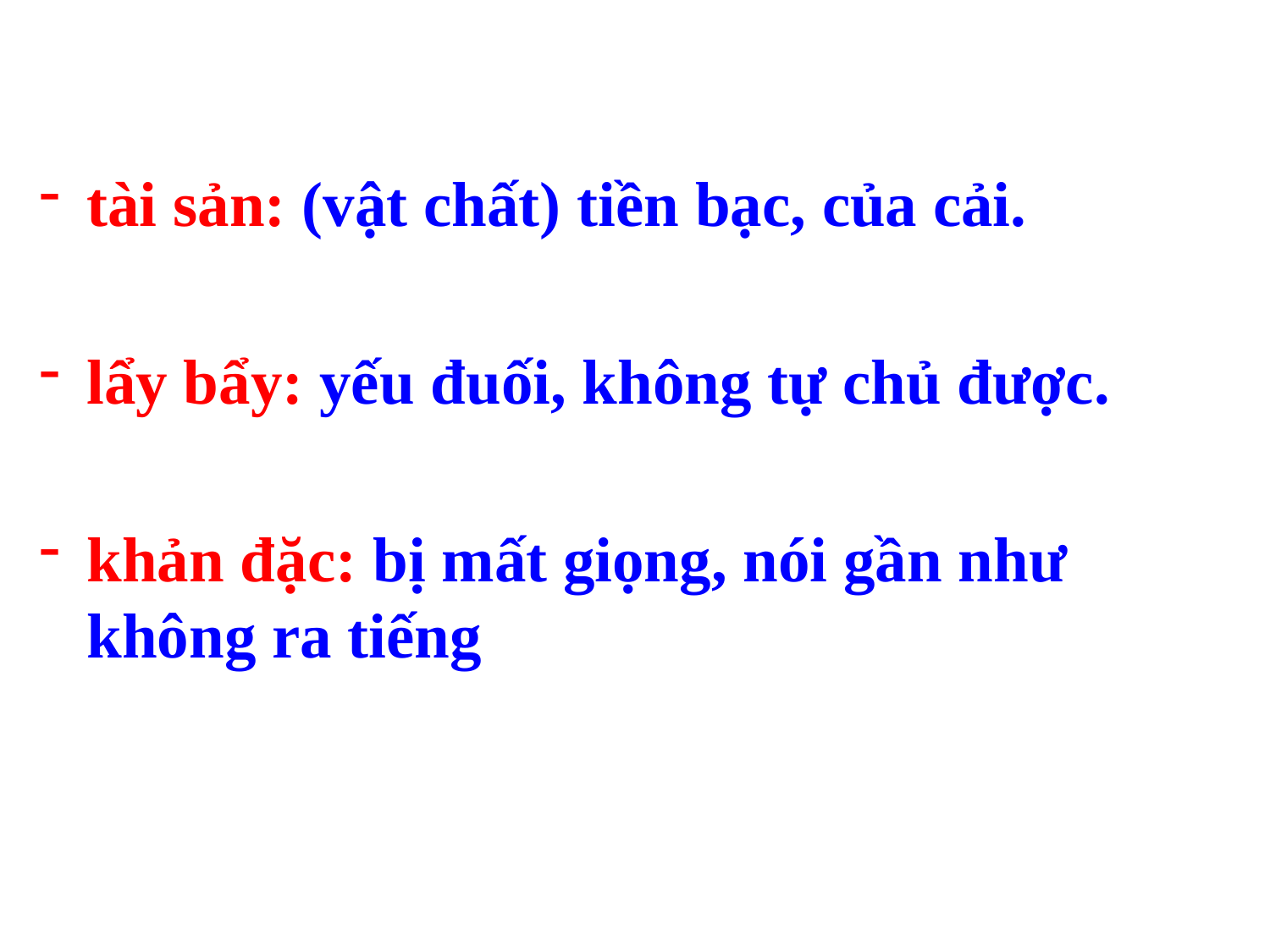

tài sản: (vật chất) tiền bạc, của cải.

lẩy bẩy: yếu đuối, không tự chủ được.

khản đặc: bị mất giọng, nói gần như không ra tiếng